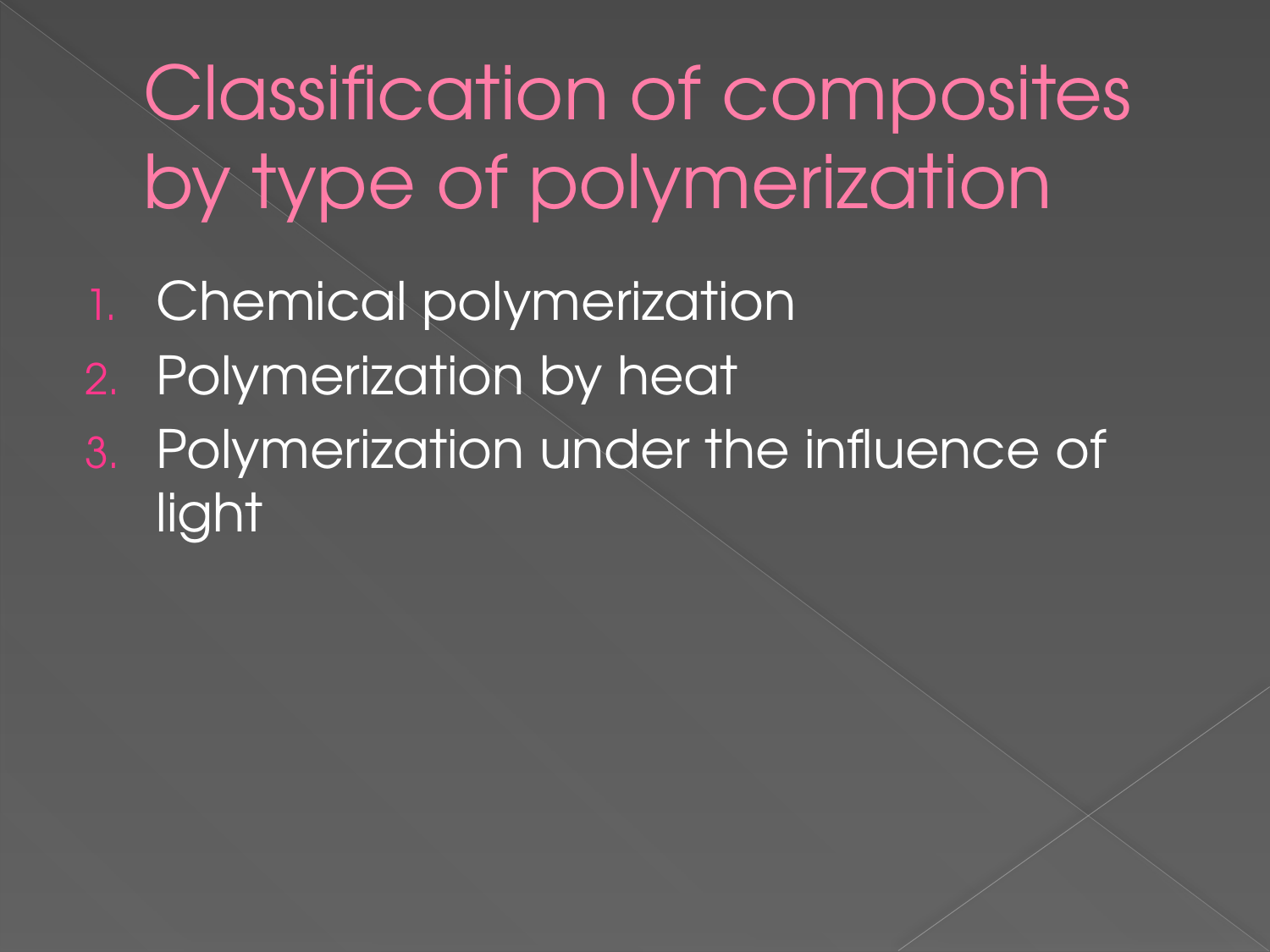

# Classification of composites by type of polymerization
Chemical polymerization
Polymerization by heat
Polymerization under the influence of light